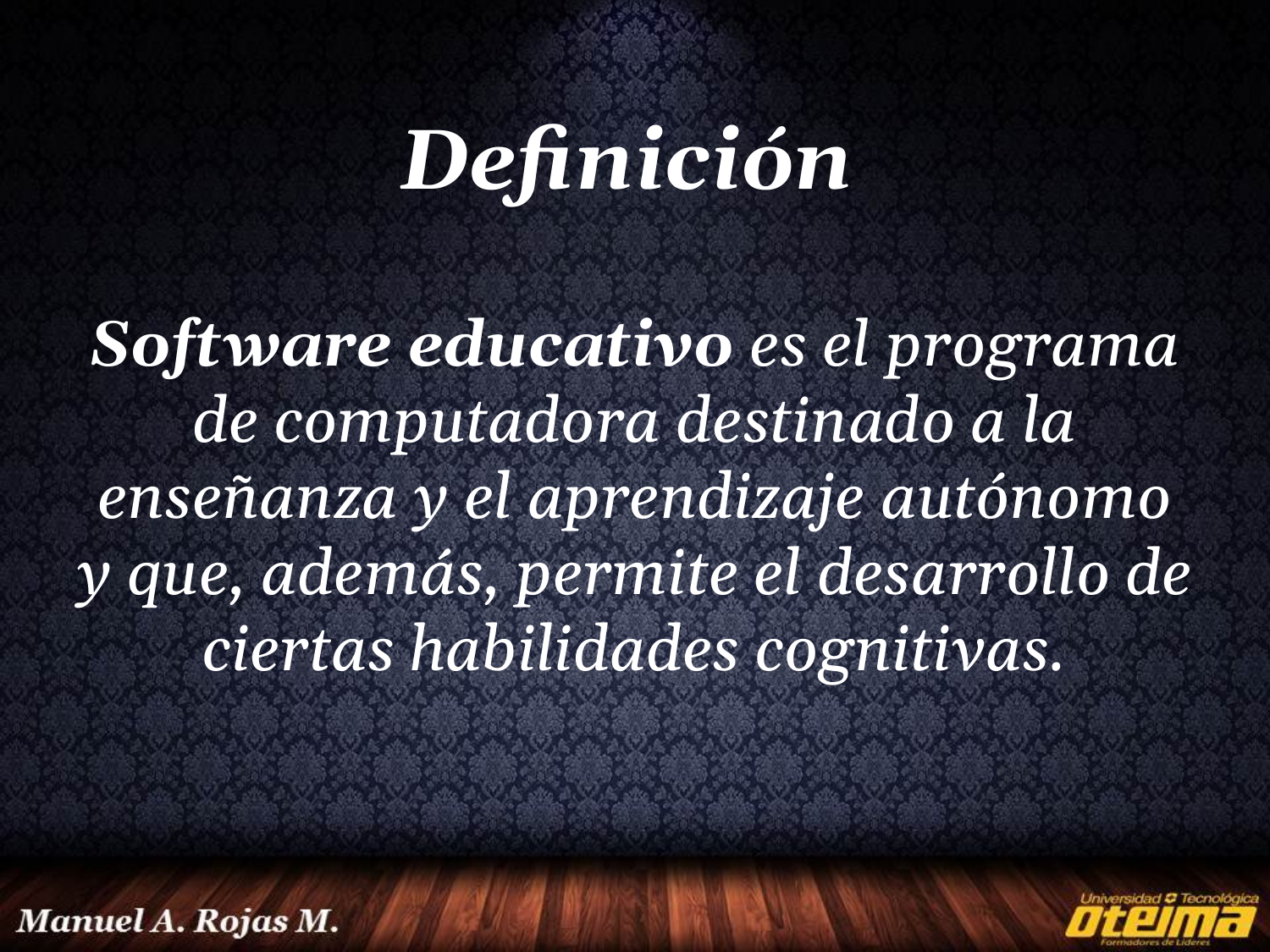

# Definición
Software educativo es el programa de computadora destinado a la enseñanza y el aprendizaje autónomo y que, además, permite el desarrollo de ciertas habilidades cognitivas.